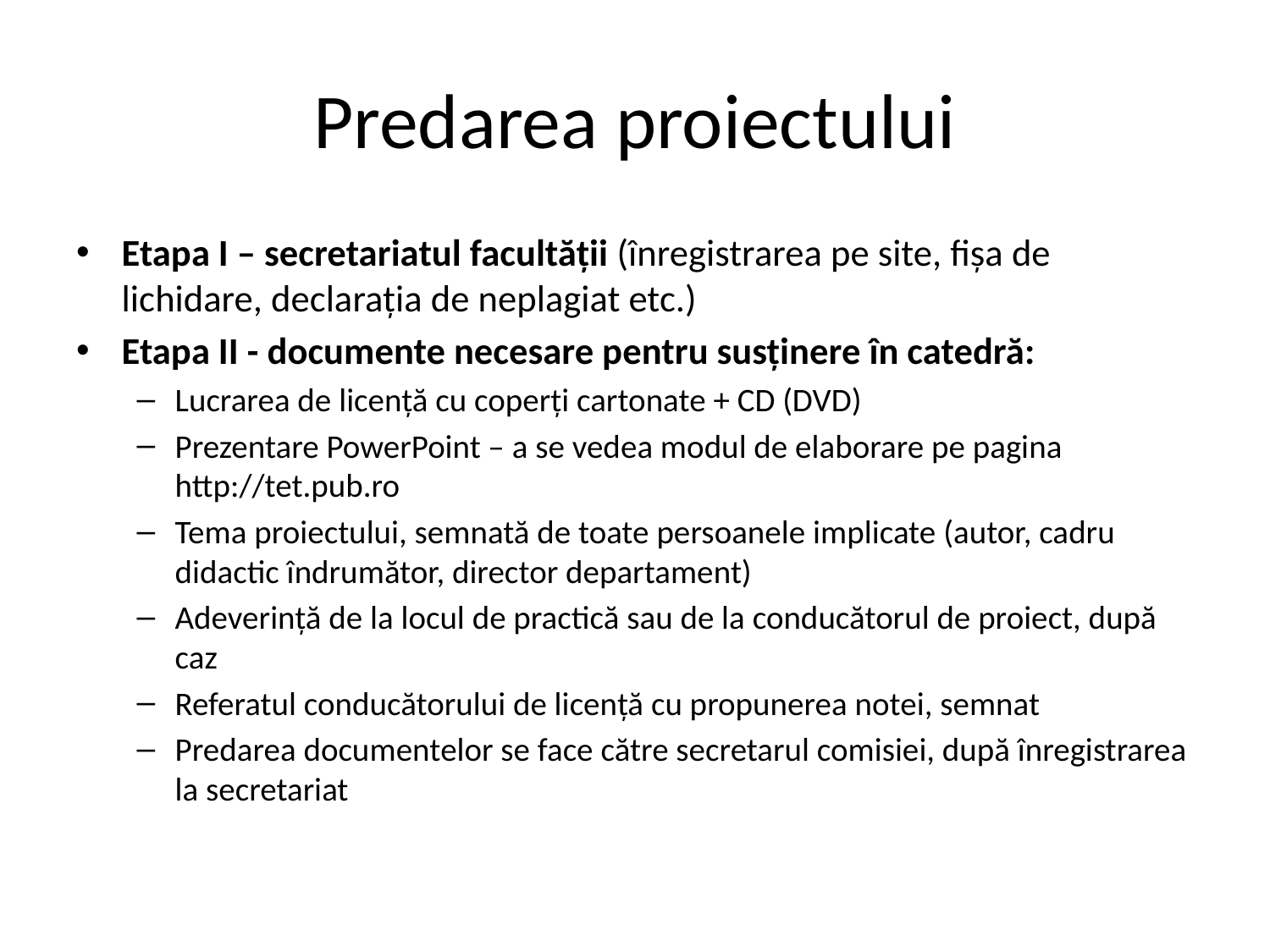

# Predarea proiectului
Etapa I – secretariatul facultății (înregistrarea pe site, fișa de lichidare, declarația de neplagiat etc.)
Etapa II - documente necesare pentru susținere în catedră:
Lucrarea de licență cu coperți cartonate + CD (DVD)
Prezentare PowerPoint – a se vedea modul de elaborare pe pagina http://tet.pub.ro
Tema proiectului, semnată de toate persoanele implicate (autor, cadru didactic îndrumător, director departament)
Adeverință de la locul de practică sau de la conducătorul de proiect, după caz
Referatul conducătorului de licență cu propunerea notei, semnat
Predarea documentelor se face către secretarul comisiei, după înregistrarea la secretariat